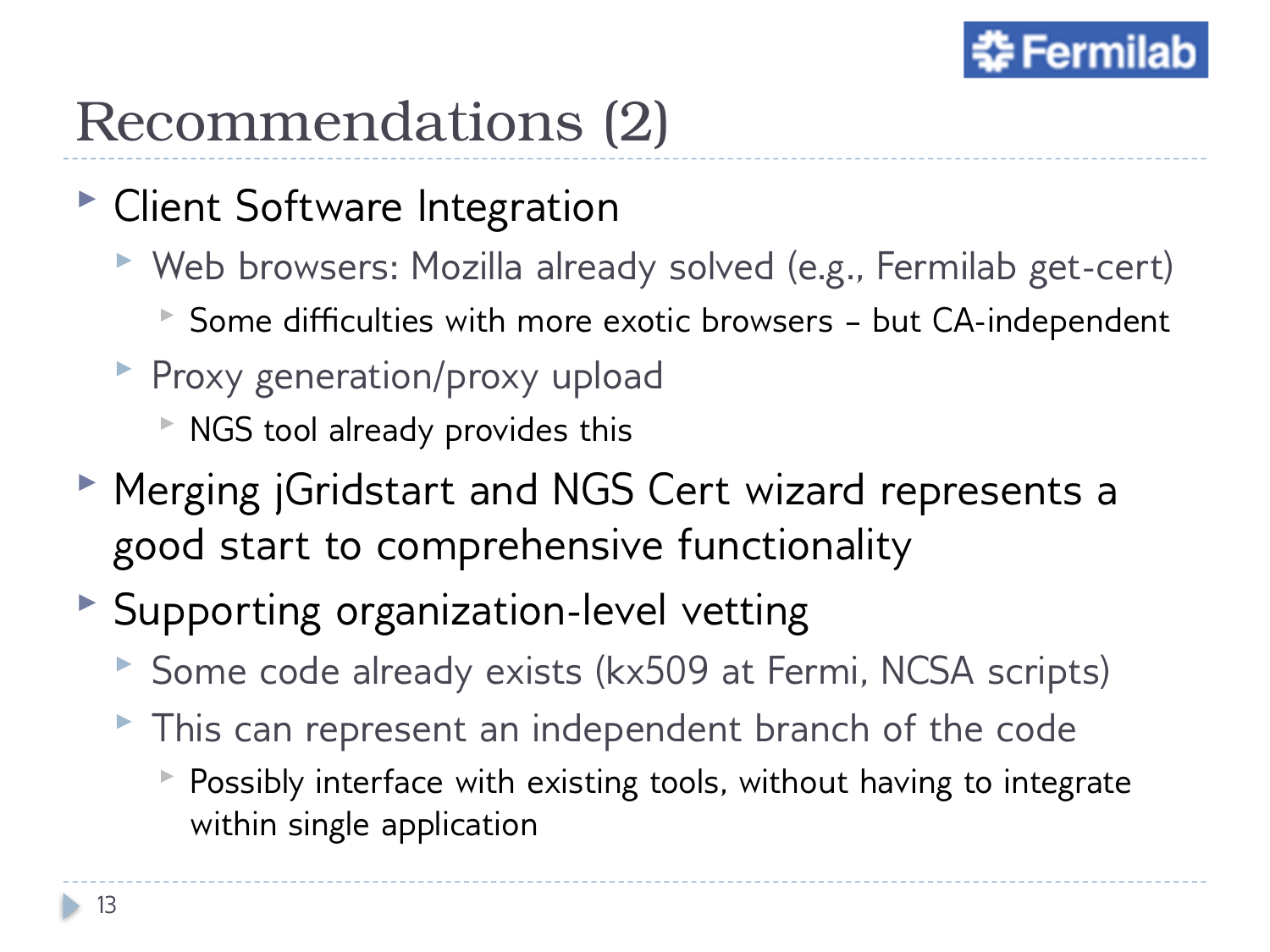

# Recommendations (2)
Client Software Integration
Web browsers: Mozilla already solved (e.g., Fermilab get-cert)
Some difficulties with more exotic browsers – but CA-independent
Proxy generation/proxy upload
NGS tool already provides this
Merging jGridstart and NGS Cert wizard represents a good start to comprehensive functionality
Supporting organization-level vetting
Some code already exists (kx509 at Fermi, NCSA scripts)
This can represent an independent branch of the code
Possibly interface with existing tools, without having to integrate within single application
13